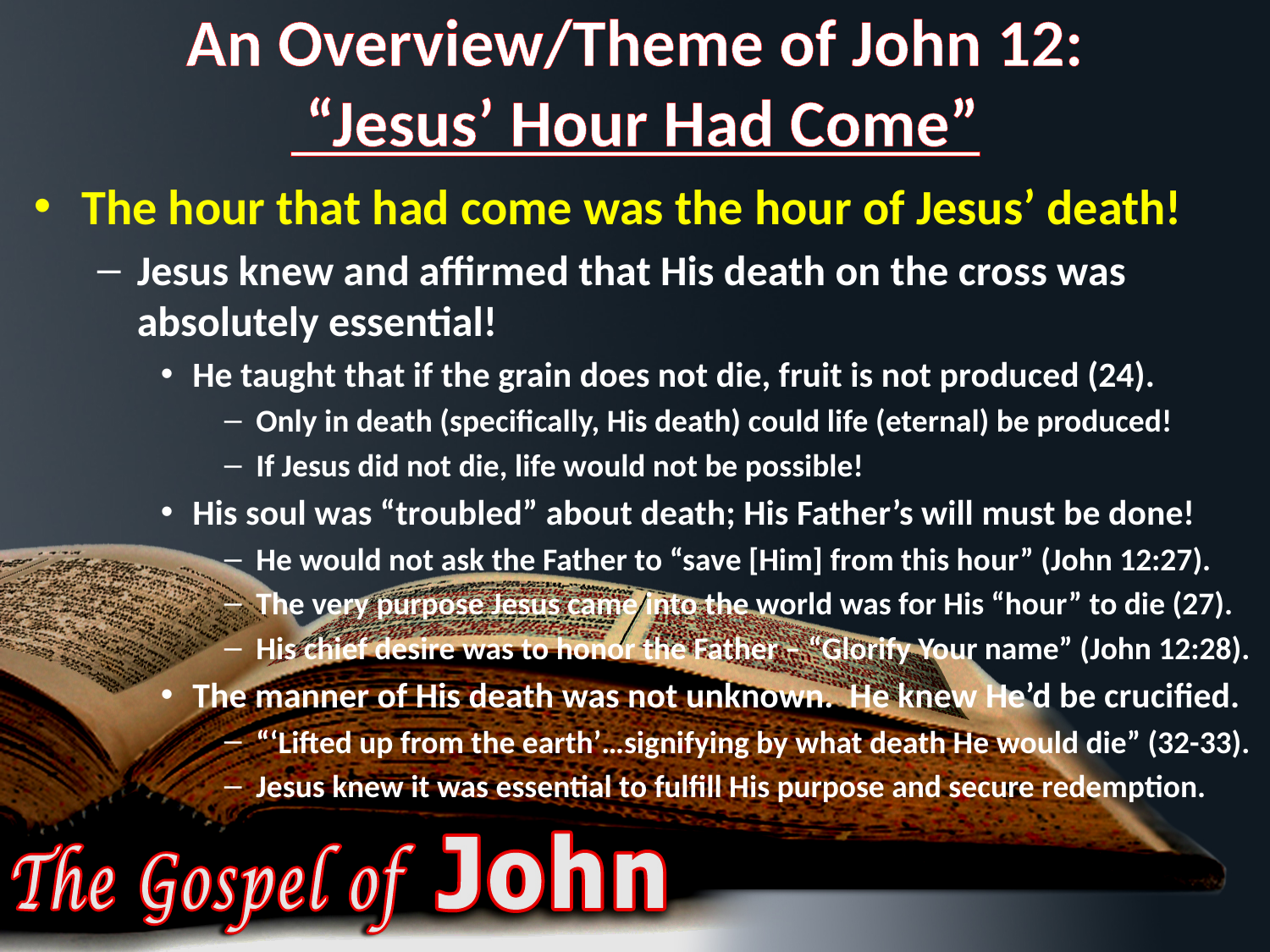

# An Overview/Theme of John 12: “Jesus’ Hour Had Come”
The hour that had come was the hour of Jesus’ death!
Jesus knew and affirmed that His death on the cross was absolutely essential!
He taught that if the grain does not die, fruit is not produced (24).
Only in death (specifically, His death) could life (eternal) be produced!
If Jesus did not die, life would not be possible!
His soul was “troubled” about death; His Father’s will must be done!
He would not ask the Father to “save [Him] from this hour” (John 12:27).
The very purpose Jesus came into the world was for His “hour” to die (27).
His chief desire was to honor the Father – “Glorify Your name” (John 12:28).
The manner of His death was not unknown.  He knew He’d be crucified.
“‘Lifted up from the earth’…signifying by what death He would die” (32-33).
Jesus knew it was essential to fulfill His purpose and secure redemption.